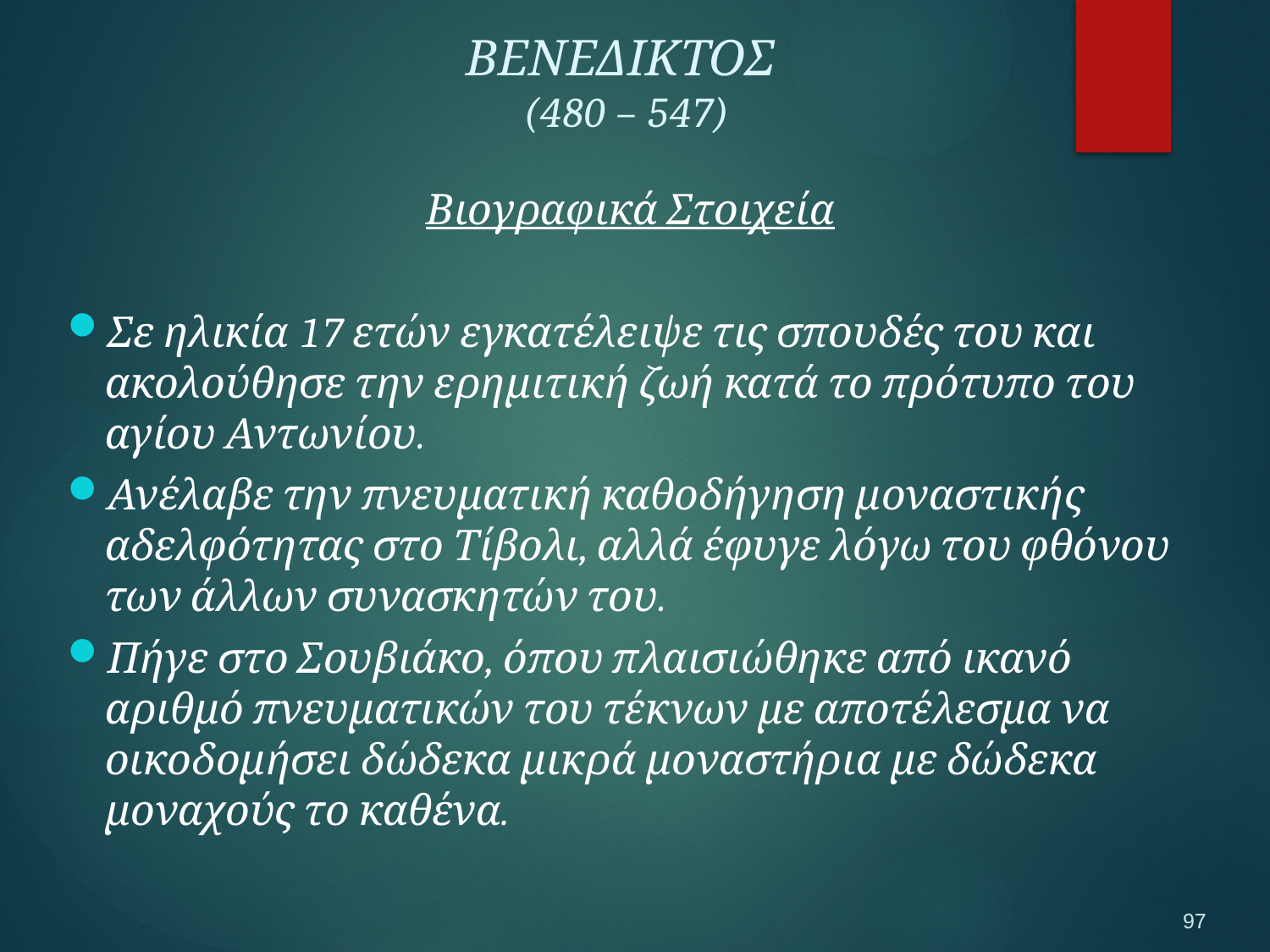

ΒΕΝΕΔΙΚΤΟΣ
(480 – 547)
Βιογραφικά Στοιχεία

Σε ηλικία 17 ετών εγκατέλειψε τις σπουδές του και ακολούθησε την ερημιτική ζωή κατά το πρότυπο του αγίου Αντωνίου.
Ανέλαβε την πνευματική καθοδήγηση μοναστικής αδελφότητας στο Τίβολι, αλλά έφυγε λόγω του φθόνου των άλλων συνασκητών του.
Πήγε στο Σουβιάκο, όπου πλαισιώθηκε από ικανό αριθμό πνευματικών του τέκνων με αποτέλεσμα να οικοδομήσει δώδεκα μικρά μοναστήρια με δώδεκα μοναχούς το καθένα.
97